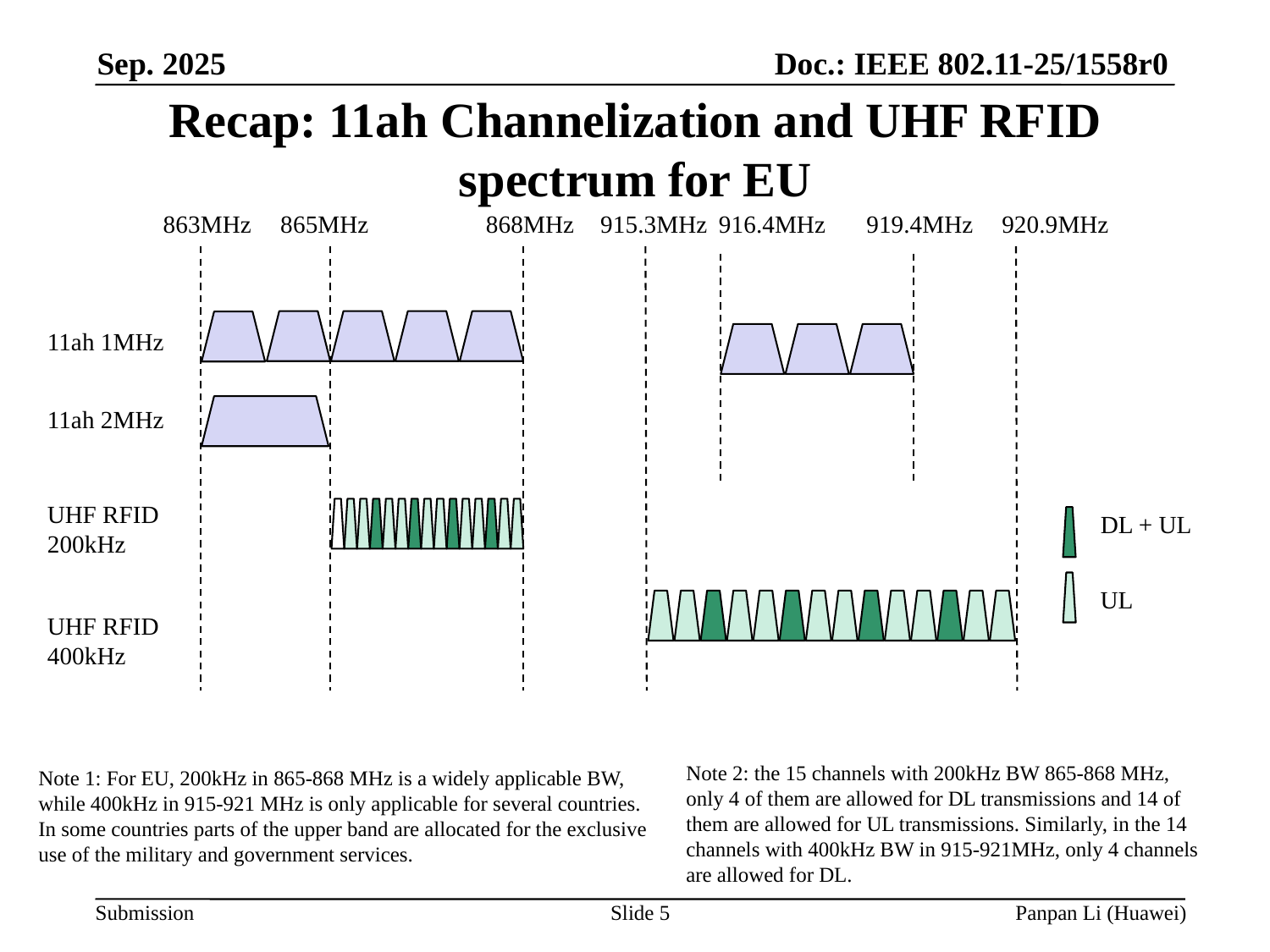

# Recap: 11ah Channelization and UHF RFID spectrum for EU
863MHz
865MHz
868MHz
915.3MHz
916.4MHz
919.4MHz
920.9MHz

11ah 1MHz

11ah 2MHz
UHF RFID 200kHz

DL + UL

UL

UHF RFID 400kHz
Note 2: the 15 channels with 200kHz BW 865-868 MHz, only 4 of them are allowed for DL transmissions and 14 of them are allowed for UL transmissions. Similarly, in the 14 channels with 400kHz BW in 915-921MHz, only 4 channels are allowed for DL.
Note 1: For EU, 200kHz in 865-868 MHz is a widely applicable BW, while 400kHz in 915-921 MHz is only applicable for several countries. In some countries parts of the upper band are allocated for the exclusive use of the military and government services.
Slide 5
Panpan Li (Huawei)